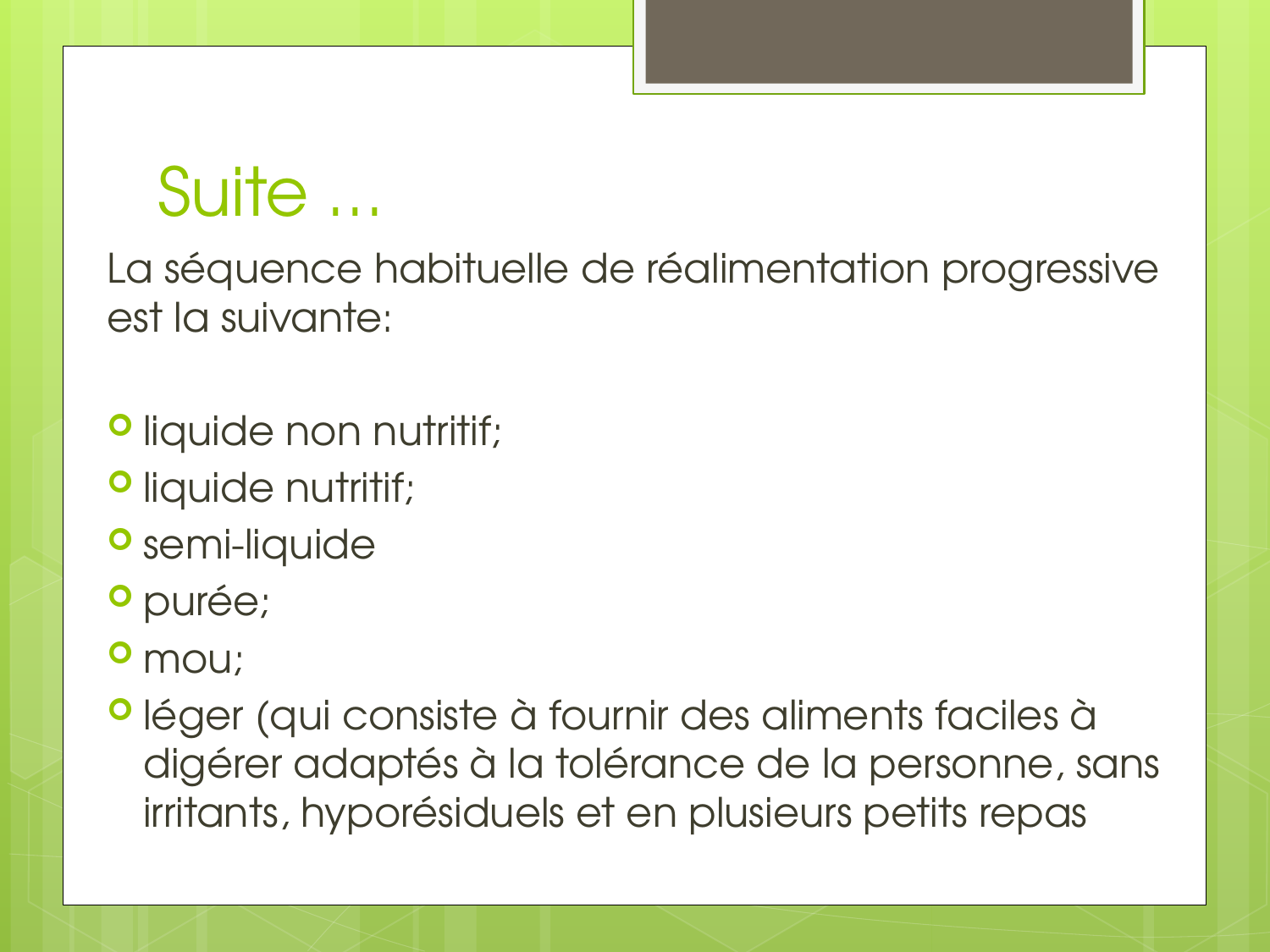

# Suite …
La séquence habituelle de réalimentation progressive est la suivante:

liquide non nutritif;
liquide nutritif;
semi-liquide
purée;
mou;
léger (qui consiste à fournir des aliments faciles à digérer adaptés à la tolérance de la personne, sans irritants, hyporésiduels et en plusieurs petits repas